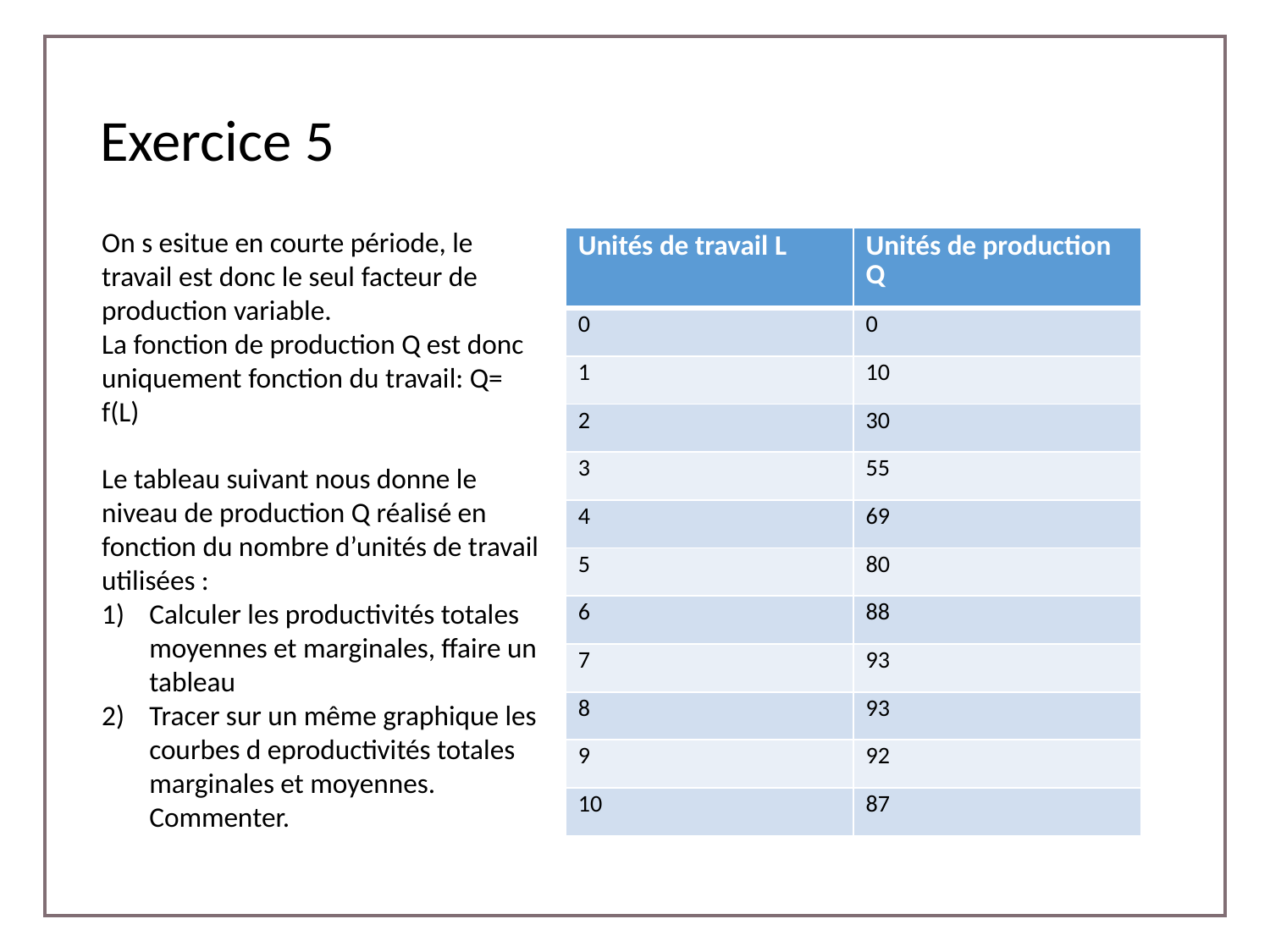

# Exercice 5
On s esitue en courte période, le travail est donc le seul facteur de production variable.
La fonction de production Q est donc uniquement fonction du travail: Q= f(L)

Le tableau suivant nous donne le niveau de production Q réalisé en fonction du nombre d’unités de travail utilisées :
Calculer les productivités totales moyennes et marginales, ffaire un tableau
Tracer sur un même graphique les courbes d eproductivités totales marginales et moyennes. Commenter.
| Unités de travail L | Unités de production Q |
| --- | --- |
| 0 | 0 |
| 1 | 10 |
| 2 | 30 |
| 3 | 55 |
| 4 | 69 |
| 5 | 80 |
| 6 | 88 |
| 7 | 93 |
| 8 | 93 |
| 9 | 92 |
| 10 | 87 |